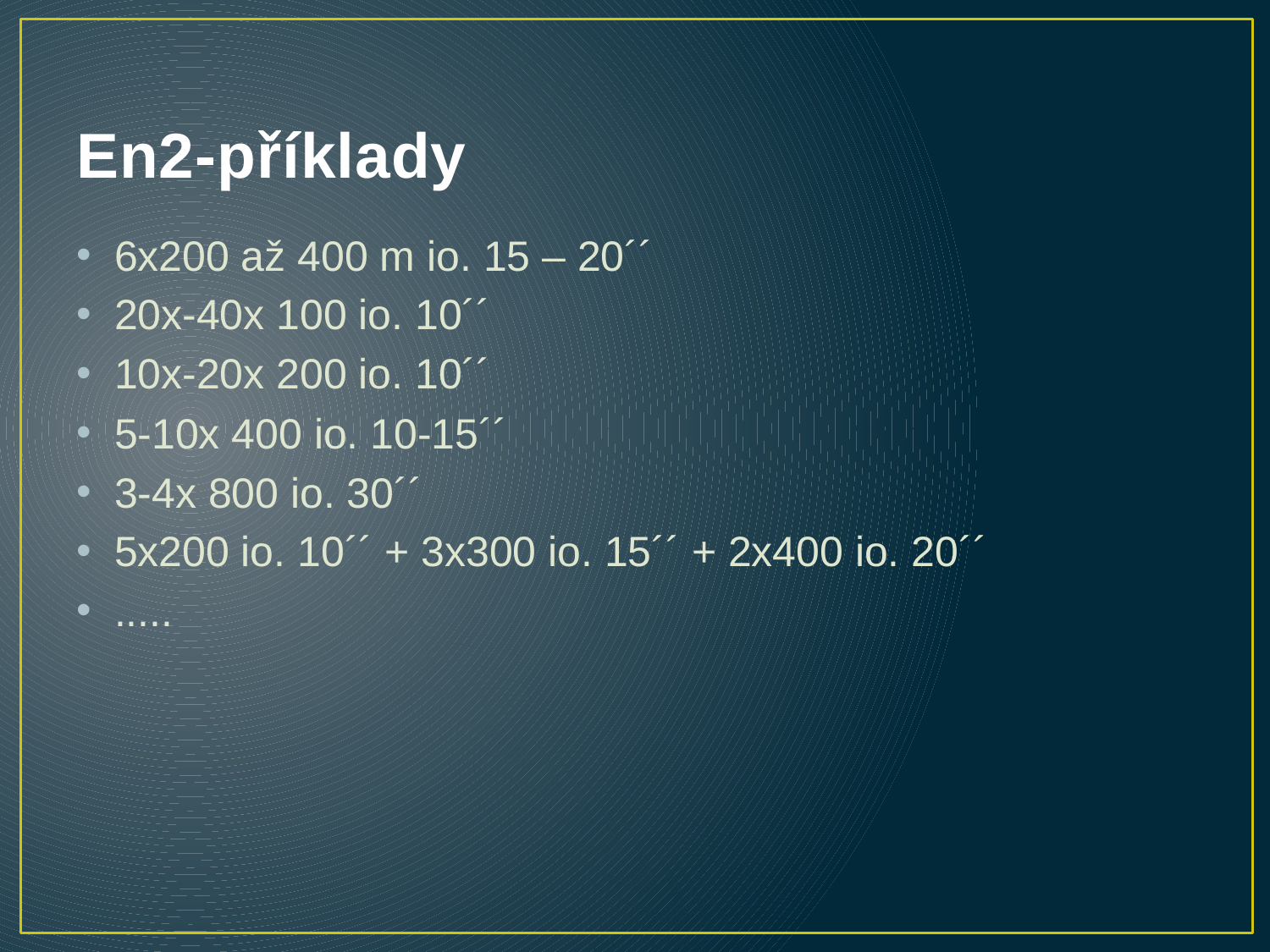

# En2-příklady
6x200 až 400 m io. 15 – 20´´
20x-40x 100 io. 10´´
10x-20x 200 io. 10´´
5-10x 400 io. 10-15´´
3-4x 800 io. 30´´
5x200 io. 10´´ + 3x300 io. 15´´ + 2x400 io. 20´´
.....